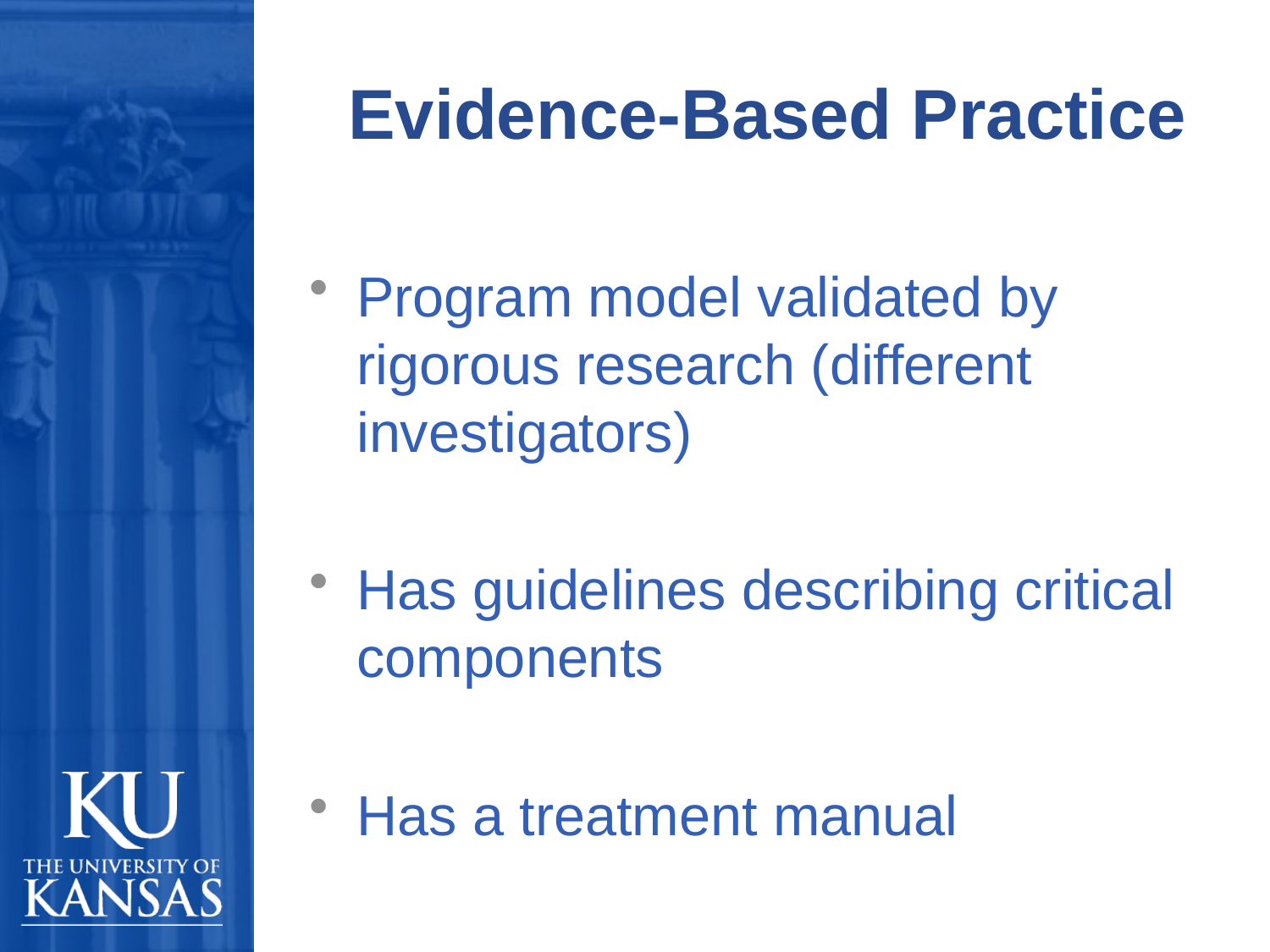

# Evidence-Based Practice
Program model validated by rigorous research (different investigators)

Has guidelines describing critical components

Has a treatment manual